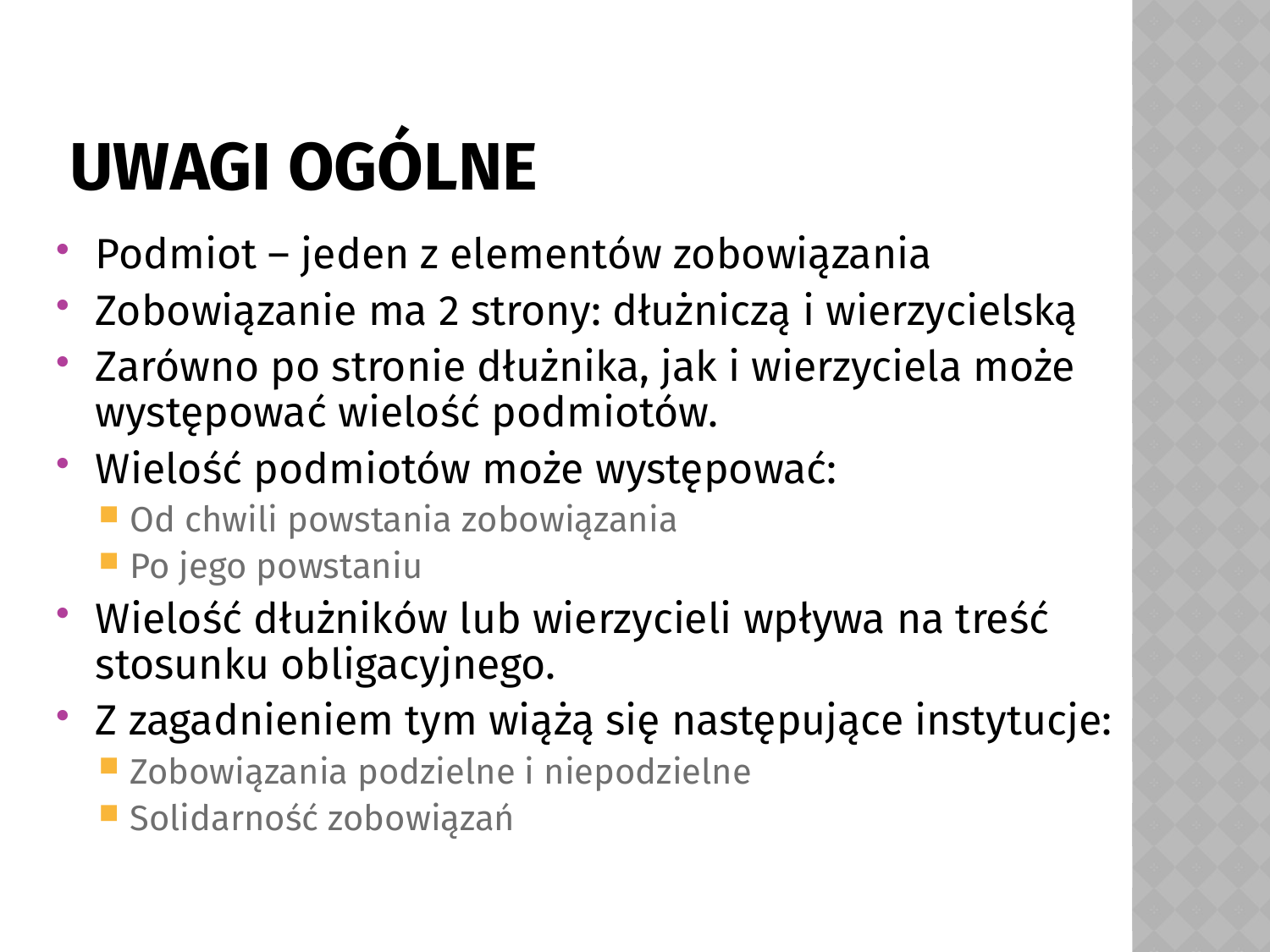

# Uwagi ogólne
Podmiot – jeden z elementów zobowiązania
Zobowiązanie ma 2 strony: dłużniczą i wierzycielską
Zarówno po stronie dłużnika, jak i wierzyciela może występować wielość podmiotów.
Wielość podmiotów może występować:
Od chwili powstania zobowiązania
Po jego powstaniu
Wielość dłużników lub wierzycieli wpływa na treść stosunku obligacyjnego.
Z zagadnieniem tym wiążą się następujące instytucje:
Zobowiązania podzielne i niepodzielne
Solidarność zobowiązań